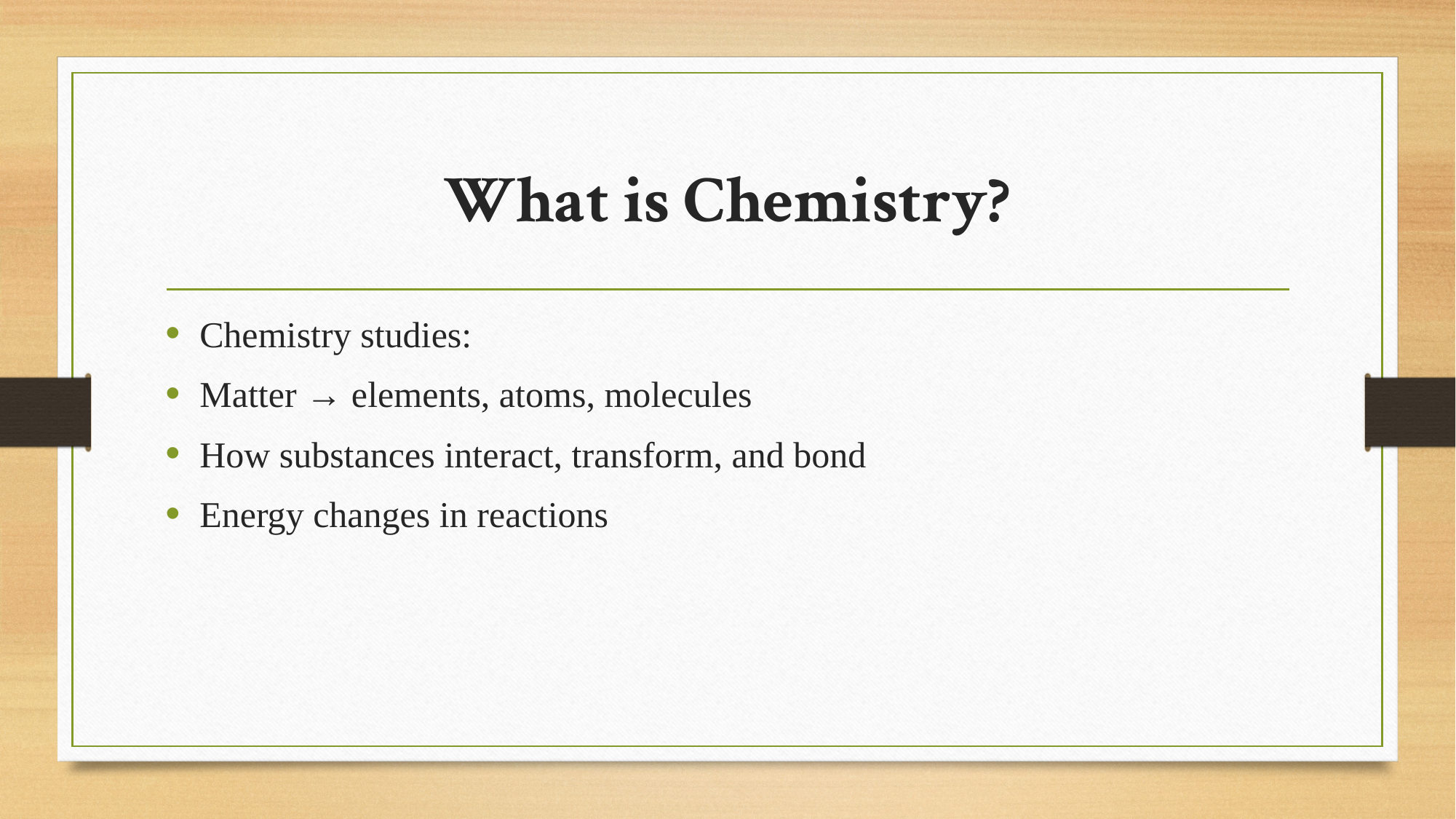

# What is Chemistry?
Chemistry studies:
Matter → elements, atoms, molecules
How substances interact, transform, and bond
Energy changes in reactions